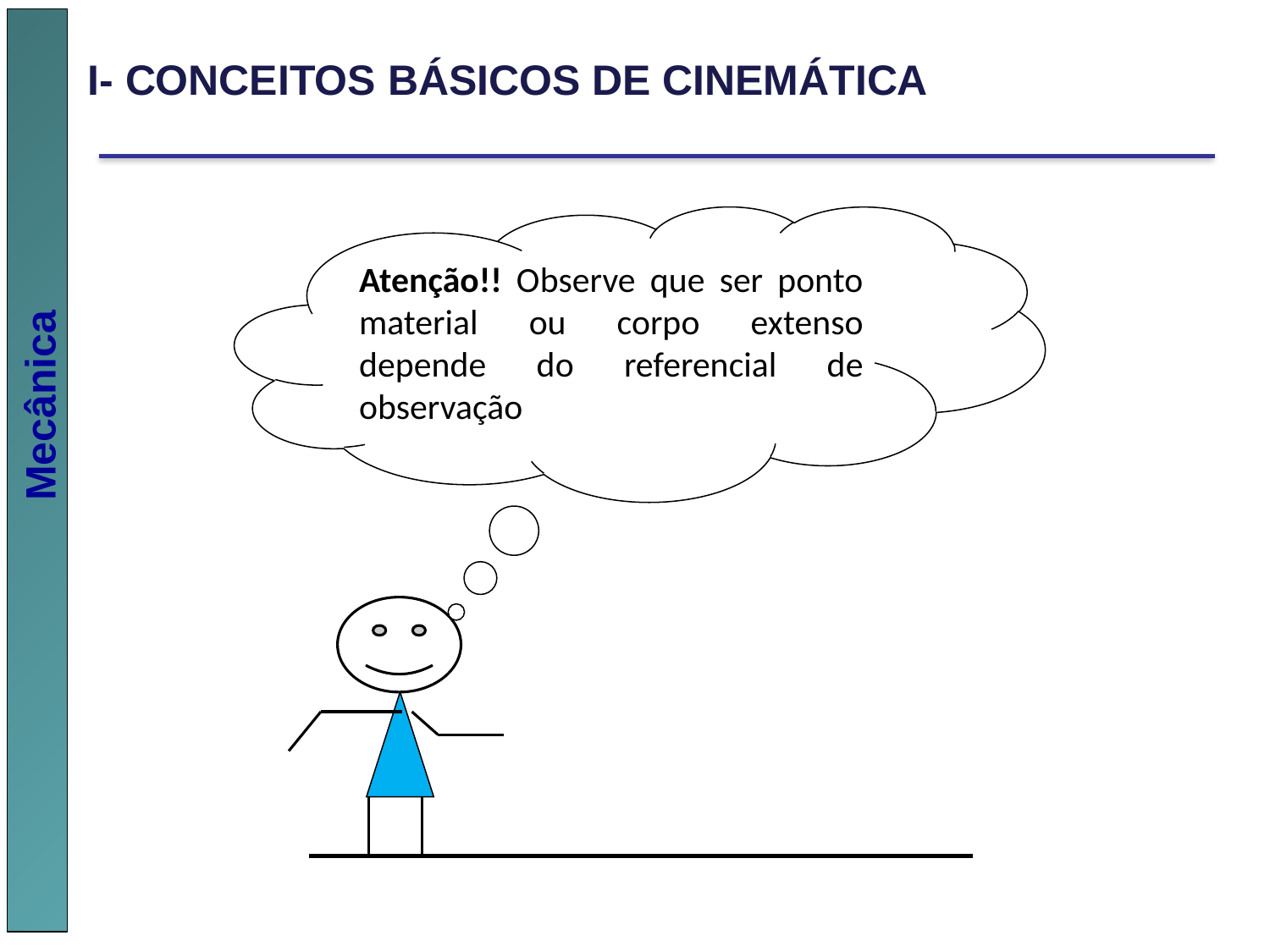

I- CONCEITOS BÁSICOS DE CINEMÁTICA
Atenção!! Observe que ser ponto material ou corpo extenso depende do referencial de observação